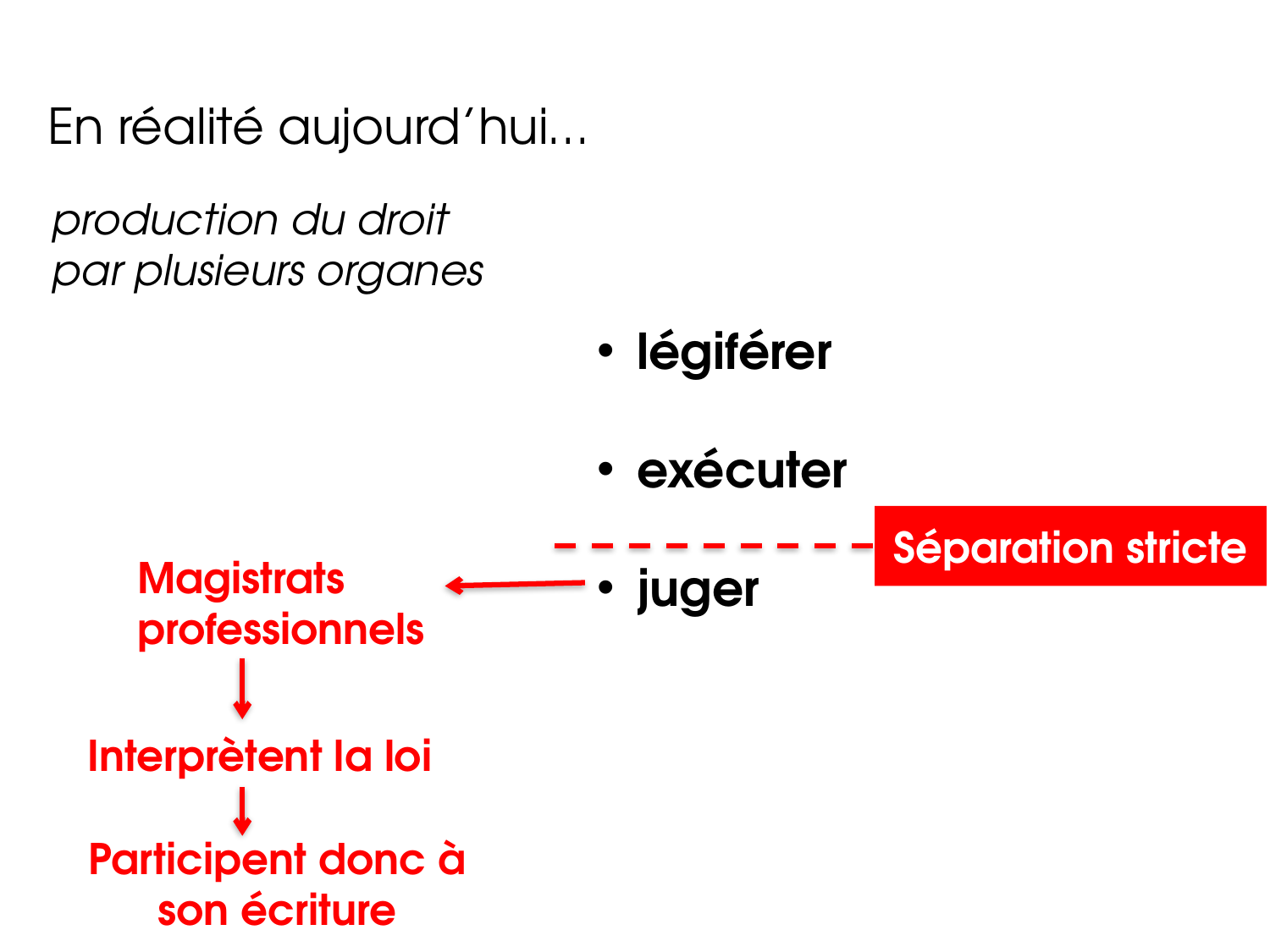

En réalité aujourd’hui…
production du droit par plusieurs organes
légiférer

exécuter

juger
Séparation stricte
Magistrats professionnels
Interprètent la loi
Participent donc à son écriture